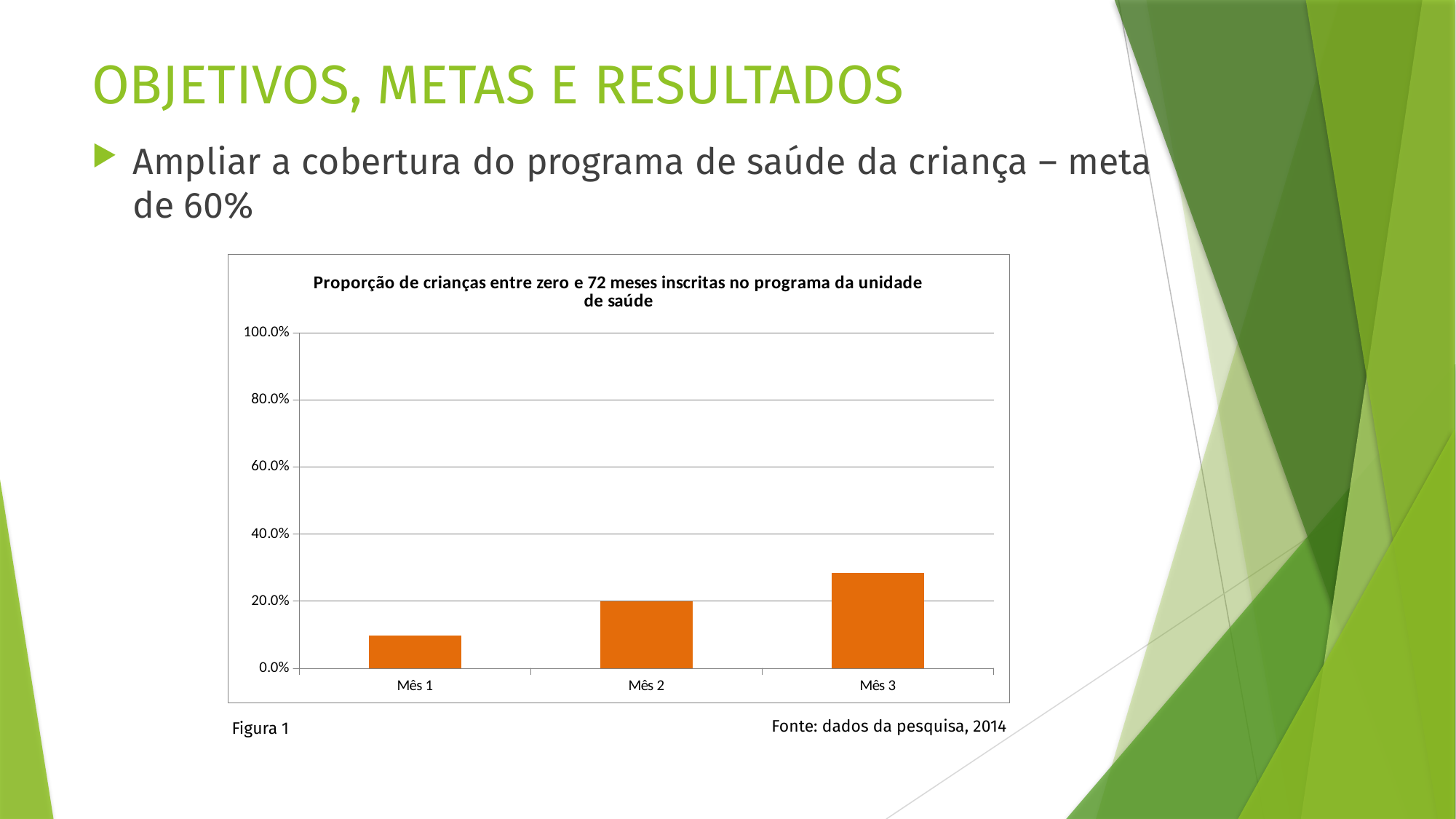

# OBJETIVOS, METAS E RESULTADOS
Ampliar a cobertura do programa de saúde da criança – meta de 60%

### Chart:

| Category | Proporção de crianças entre zero e 72 meses inscritas no programa da unidade de saúde |
|---|---|
| Mês 1 | 0.09638554216867488 |
| Mês 2 | 0.1987951807228921 |
| Mês 3 | 0.28313253012048195 |
Fonte: dados da pesquisa, 2014
Figura 1